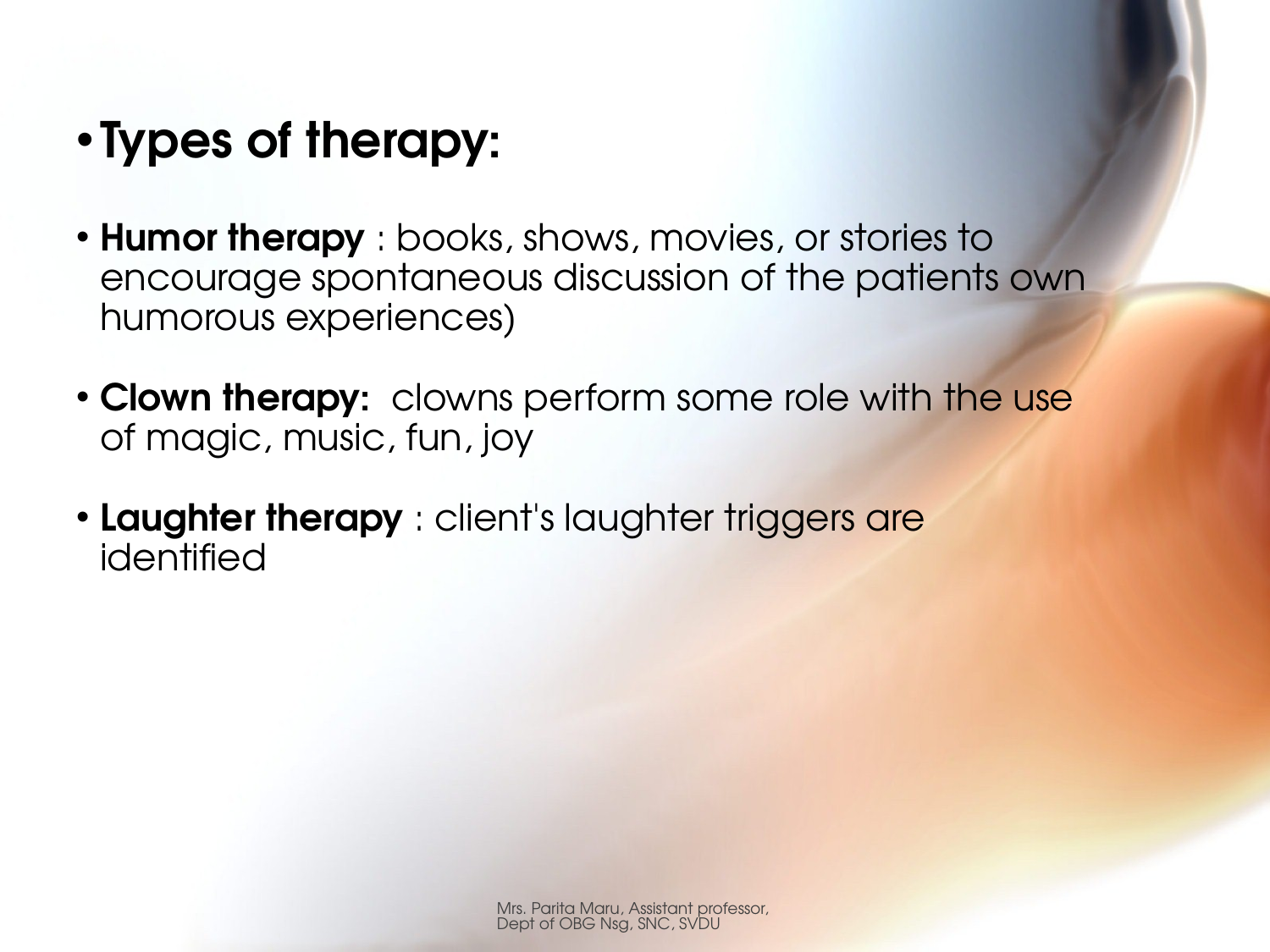

#
Types of therapy:

Humor therapy : books, shows, movies, or stories to encourage spontaneous discussion of the patients own humorous experiences)

Clown therapy:  clowns perform some role with the use of magic, music, fun, joy

Laughter therapy : client's laughter triggers are identified

Mrs. Parita Maru, Assistant professor, Dept of OBG Nsg, SNC, SVDU